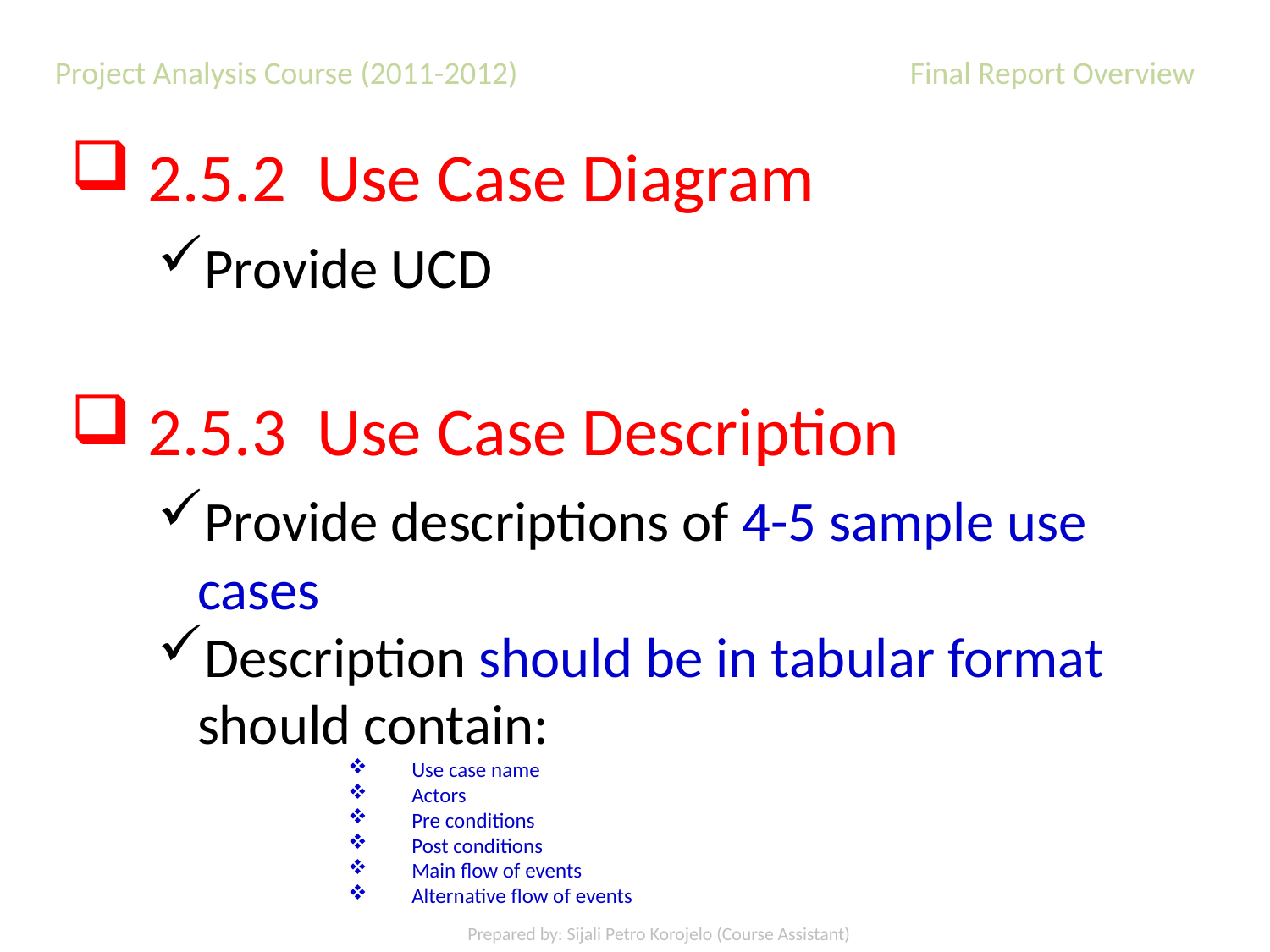

Project Analysis Course (2011-2012)                                      	             Final Report Overview
2.5.2  Use Case Diagram
Provide UCD
2.5.3  Use Case Description
Provide descriptions of 4-5 sample use cases
Description should be in tabular format should contain:
Use case name
Actors
Pre conditions
Post conditions
Main flow of events
Alternative flow of events
Prepared by: Sijali Petro Korojelo (Course Assistant)